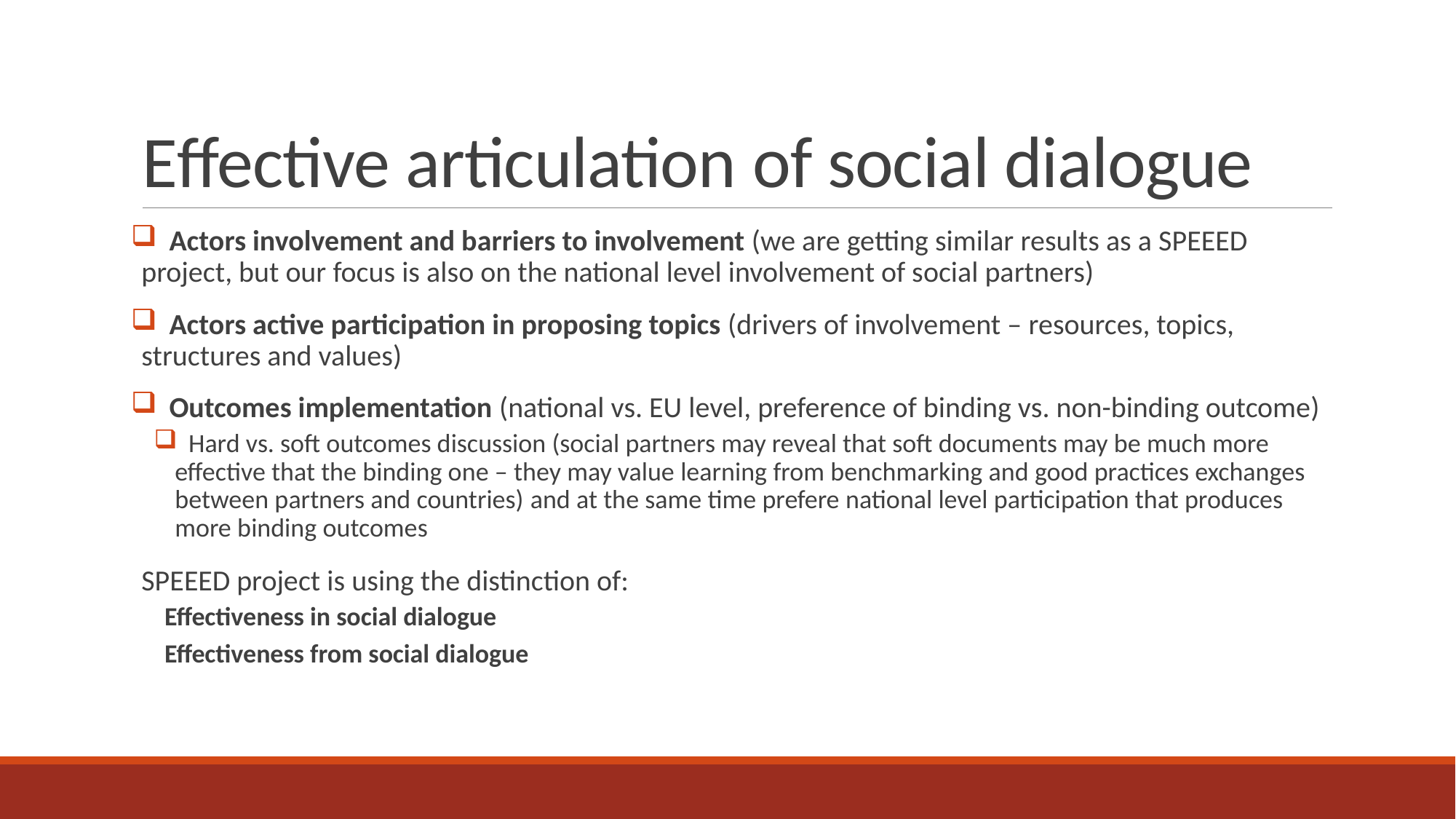

# Effective articulation of social dialogue
  Actors involvement and barriers to involvement (we are getting similar results as a SPEEED project, but our focus is also on the national level involvement of social partners)
  Actors active participation in proposing topics (drivers of involvement – resources, topics, structures and values)
  Outcomes implementation (national vs. EU level, preference of binding vs. non-binding outcome)
  Hard vs. soft outcomes discussion (social partners may reveal that soft documents may be much more effective that the binding one – they may value learning from benchmarking and good practices exchanges between partners and countries) and at the same time prefere national level participation that produces more binding outcomes
SPEEED project is using the distinction of:
Effectiveness in social dialogue
Effectiveness from social dialogue